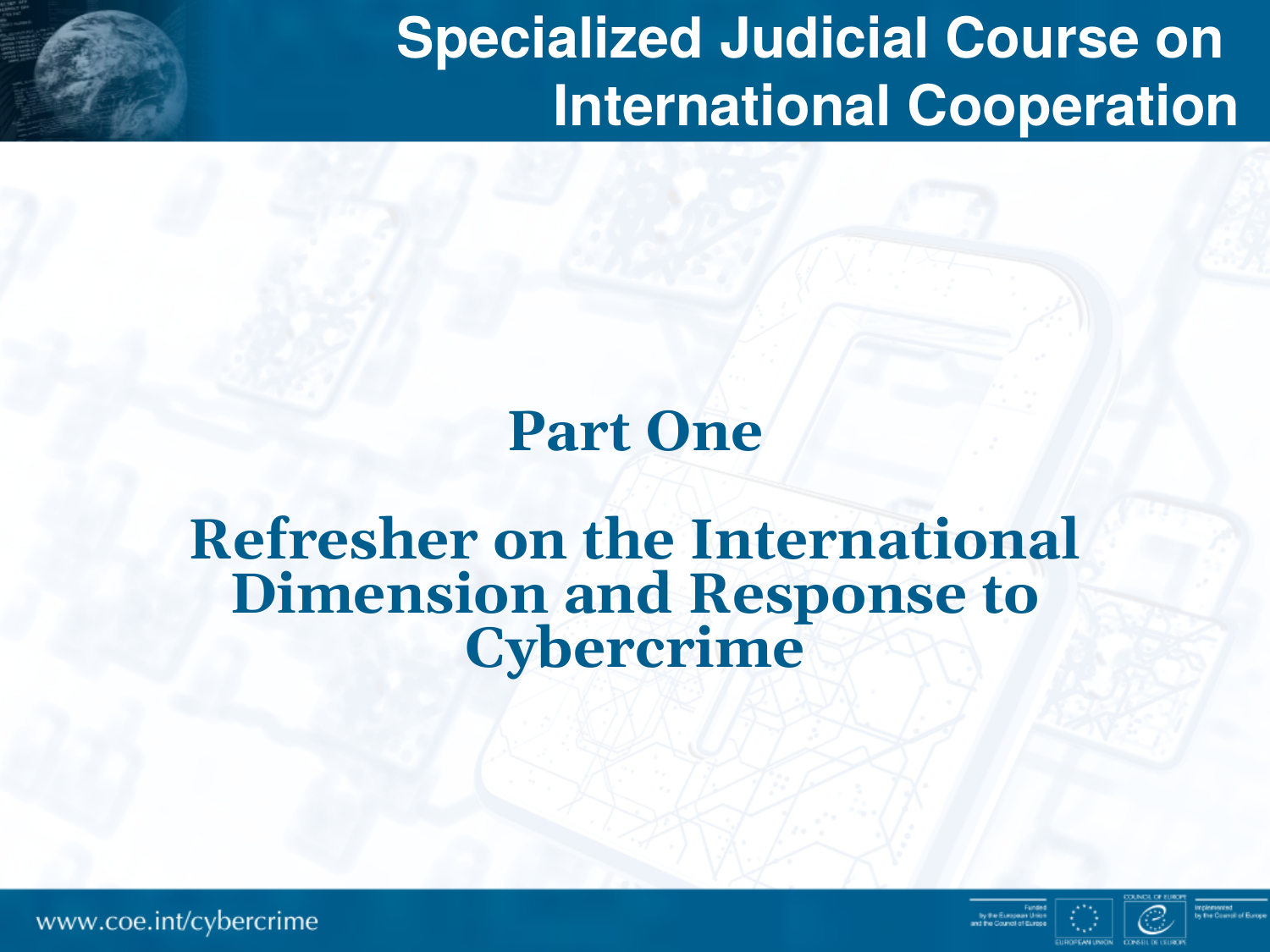

Specialized Judicial Course on
International Cooperation
Part One
Refresher on the International Dimension and Response to Cybercrime